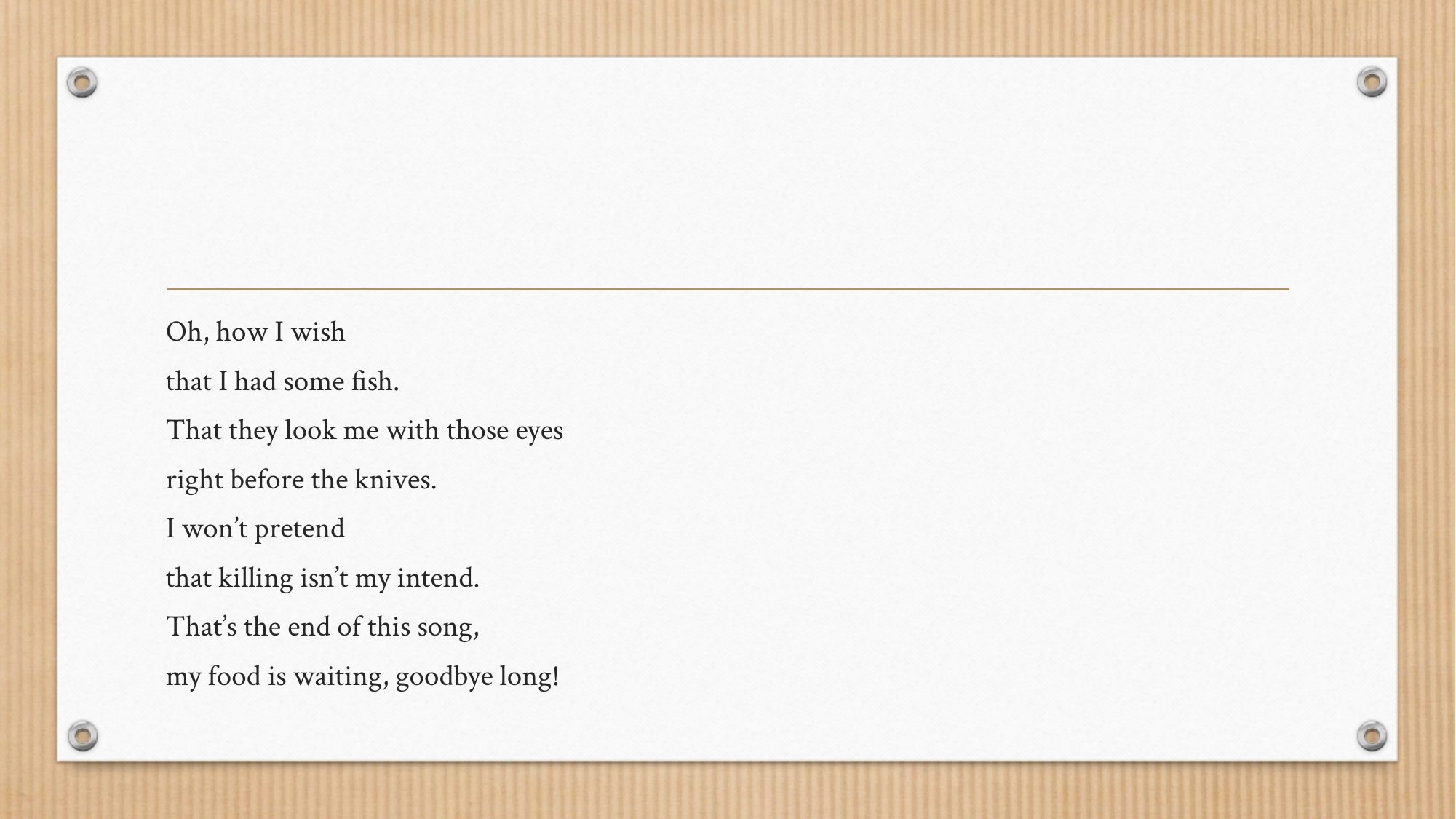

#
Oh, how I wish
that I had some fish.
That they look me with those eyes
right before the knives.
I won’t pretend
that killing isn’t my intend.
That’s the end of this song,
my food is waiting, goodbye long!